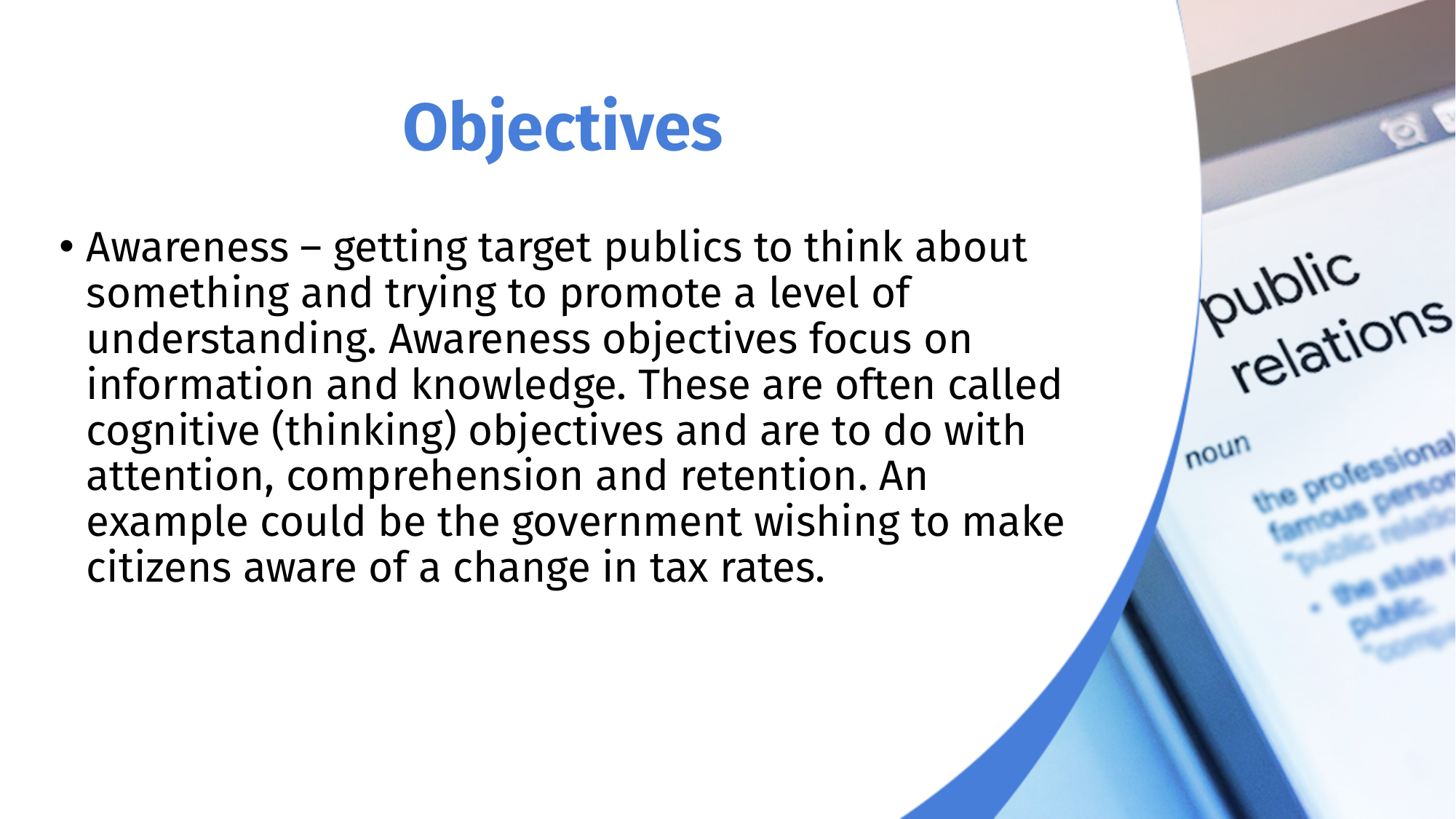

# Objectives
Awareness – getting target publics to think about something and trying to promote a level of understanding. Awareness objectives focus on information and knowledge. These are often called cognitive (thinking) objectives and are to do with attention, comprehension and retention. An example could be the government wishing to make citizens aware of a change in tax rates.